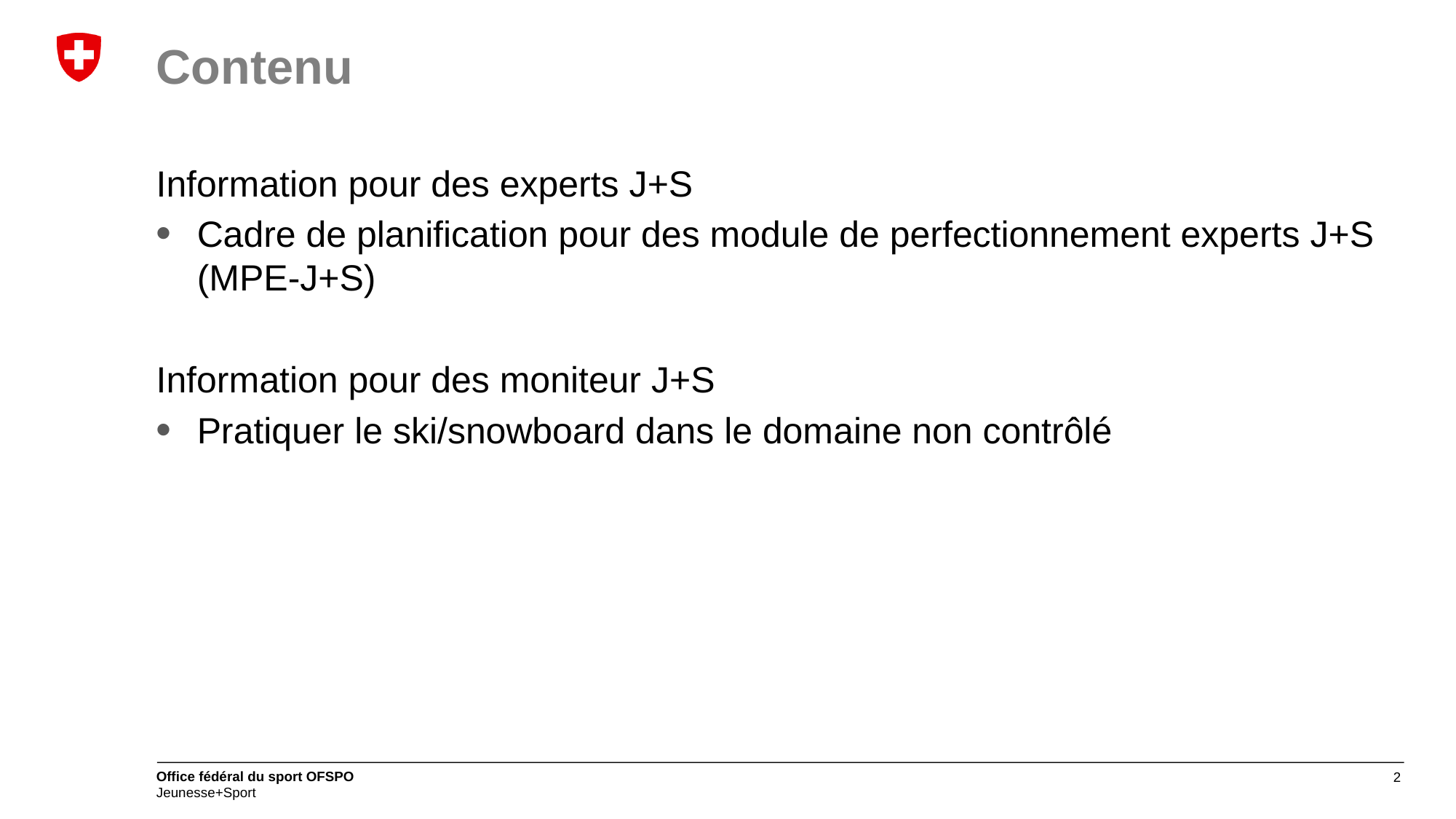

# Contenu
Information pour des experts J+S
Cadre de planification pour des module de perfectionnement experts J+S (MPE-J+S)

Information pour des moniteur J+S
Pratiquer le ski/snowboard dans le domaine non contrôlé